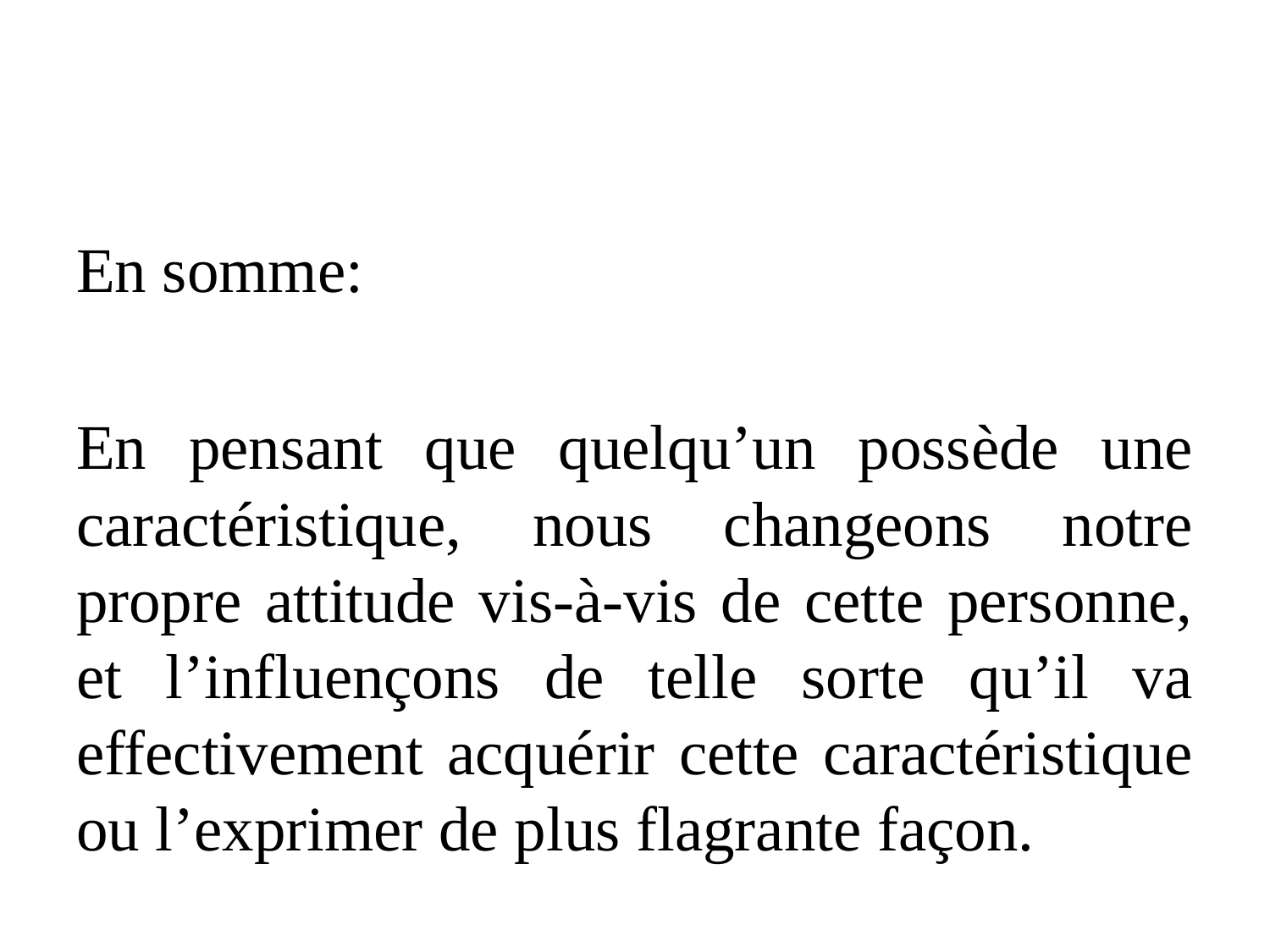

#
En somme:

En pensant que quelqu’un possède une caractéristique, nous changeons notre propre attitude vis-à-vis de cette personne, et l’influençons de telle sorte qu’il va effectivement acquérir cette caractéristique ou l’exprimer de plus flagrante façon.